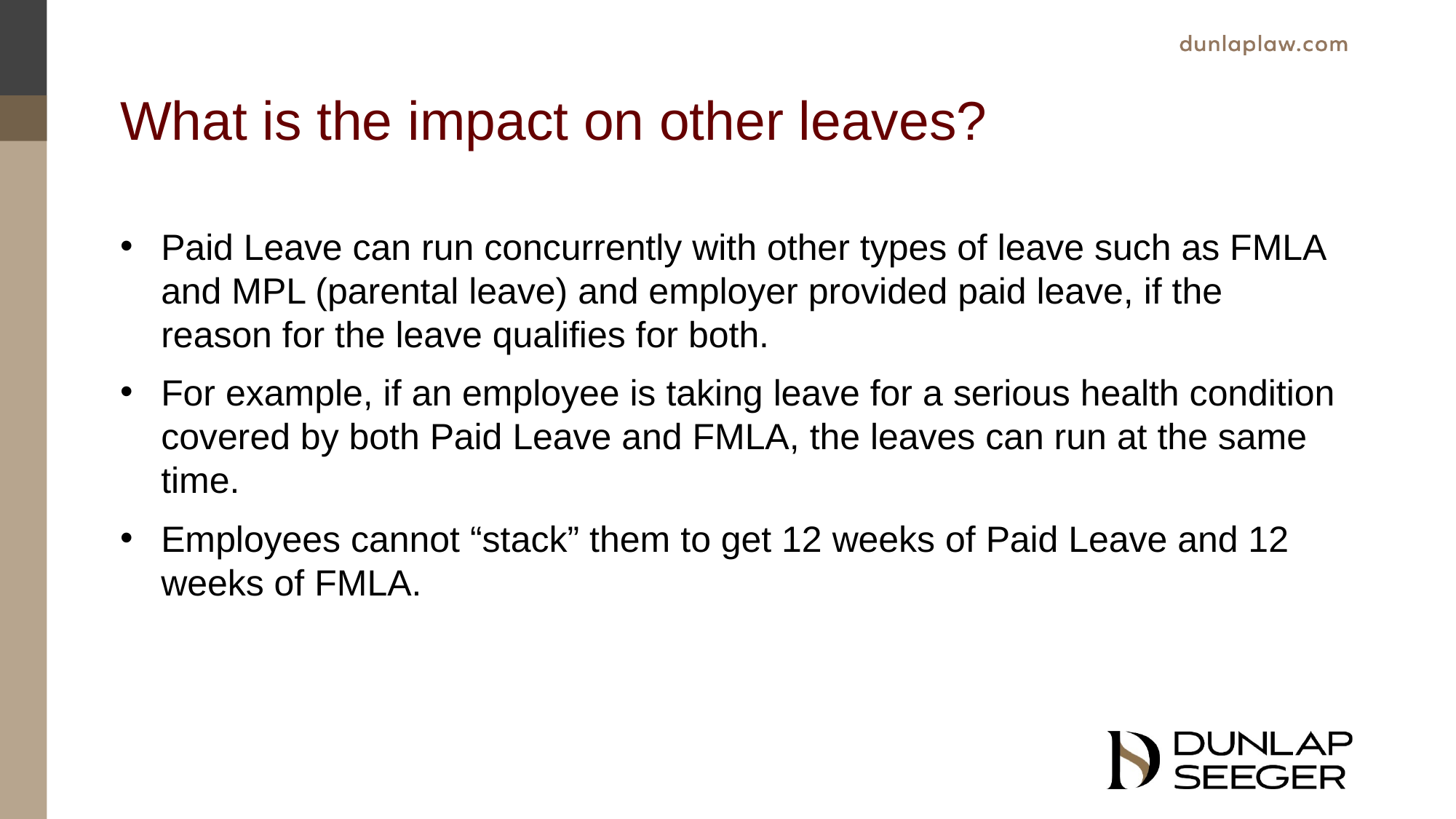

# What is the impact on other leaves?
Paid Leave can run concurrently with other types of leave such as FMLA and MPL (parental leave) and employer provided paid leave, if the reason for the leave qualifies for both.
For example, if an employee is taking leave for a serious health condition covered by both Paid Leave and FMLA, the leaves can run at the same time.
Employees cannot “stack” them to get 12 weeks of Paid Leave and 12 weeks of FMLA.